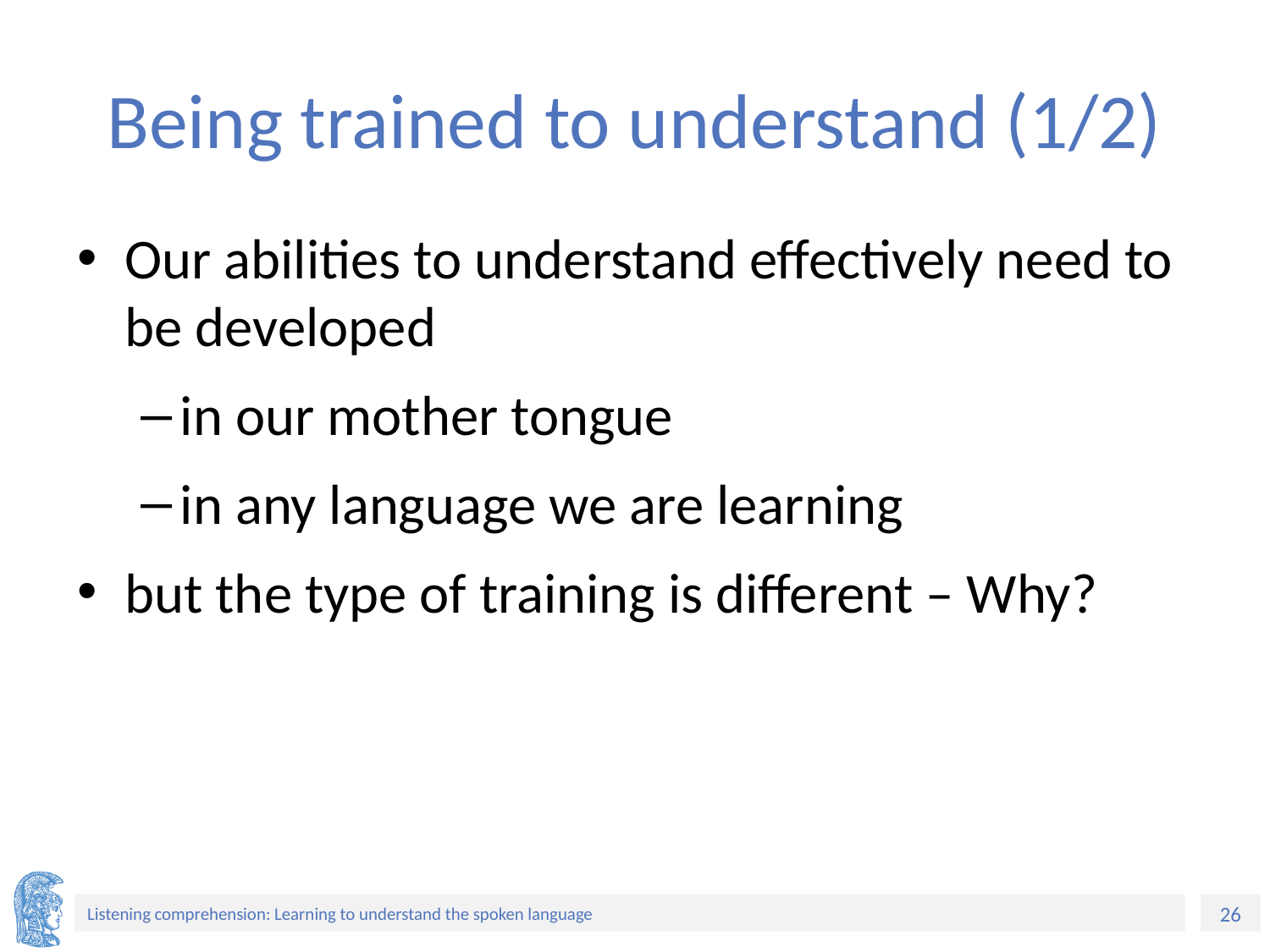

# Being trained to understand (1/2)
Our abilities to understand effectively need to be developed
in our mother tongue
in any language we are learning
but the type of training is different – Why?